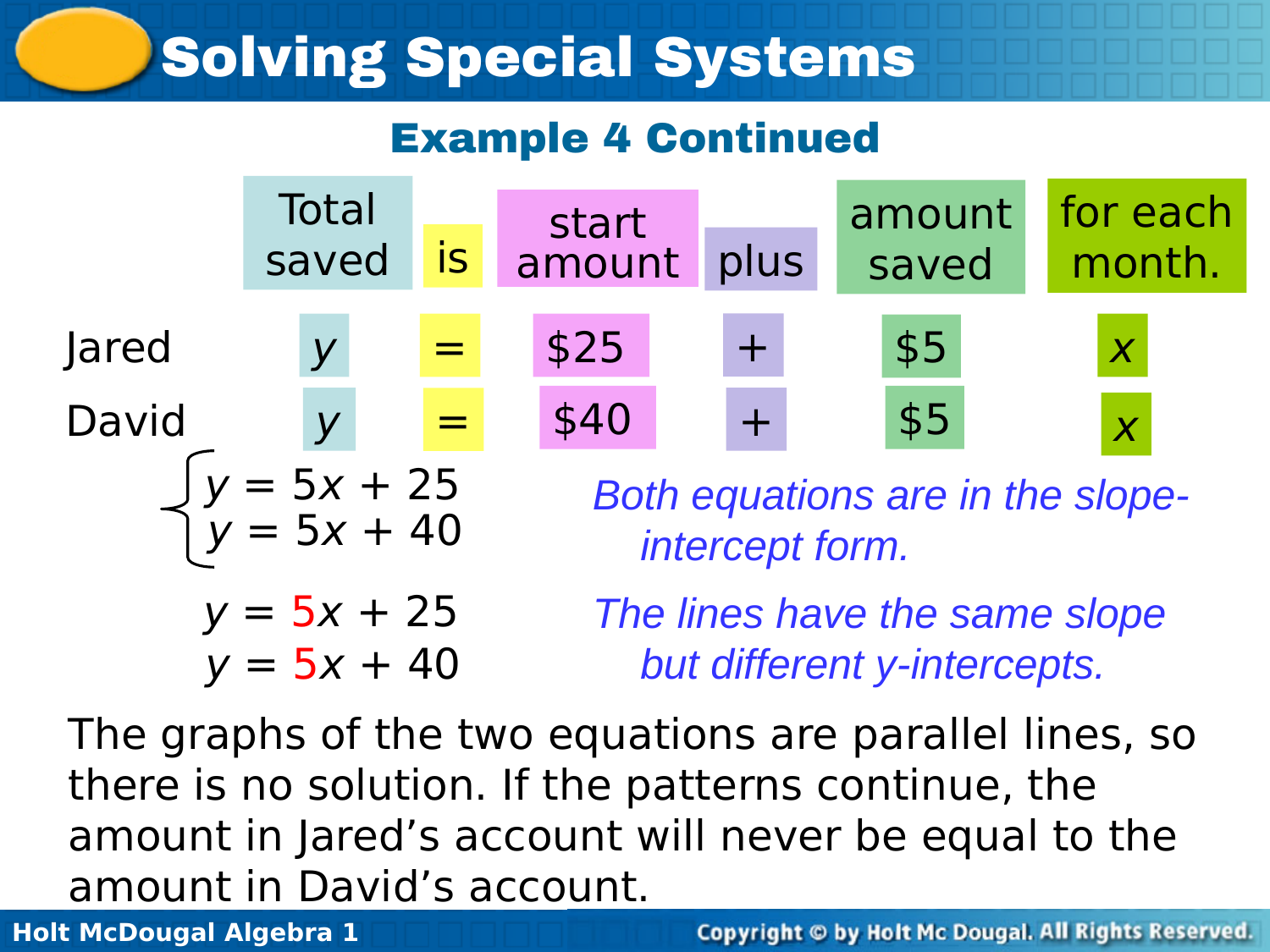

Example 4 Continued
Total saved
for each
month.
amount
saved
start
amount
is
plus
+
Jared
y
=
$25
x
$5
$40
$5
y
+
David
=
x

 y = 5x + 25
y = 5x + 40
Both equations are in the slope-intercept form.
 y = 5x + 25
y = 5x + 40
The lines have the same slope but different y-intercepts.
The graphs of the two equations are parallel lines, so there is no solution. If the patterns continue, the amount in Jared’s account will never be equal to the amount in David’s account.